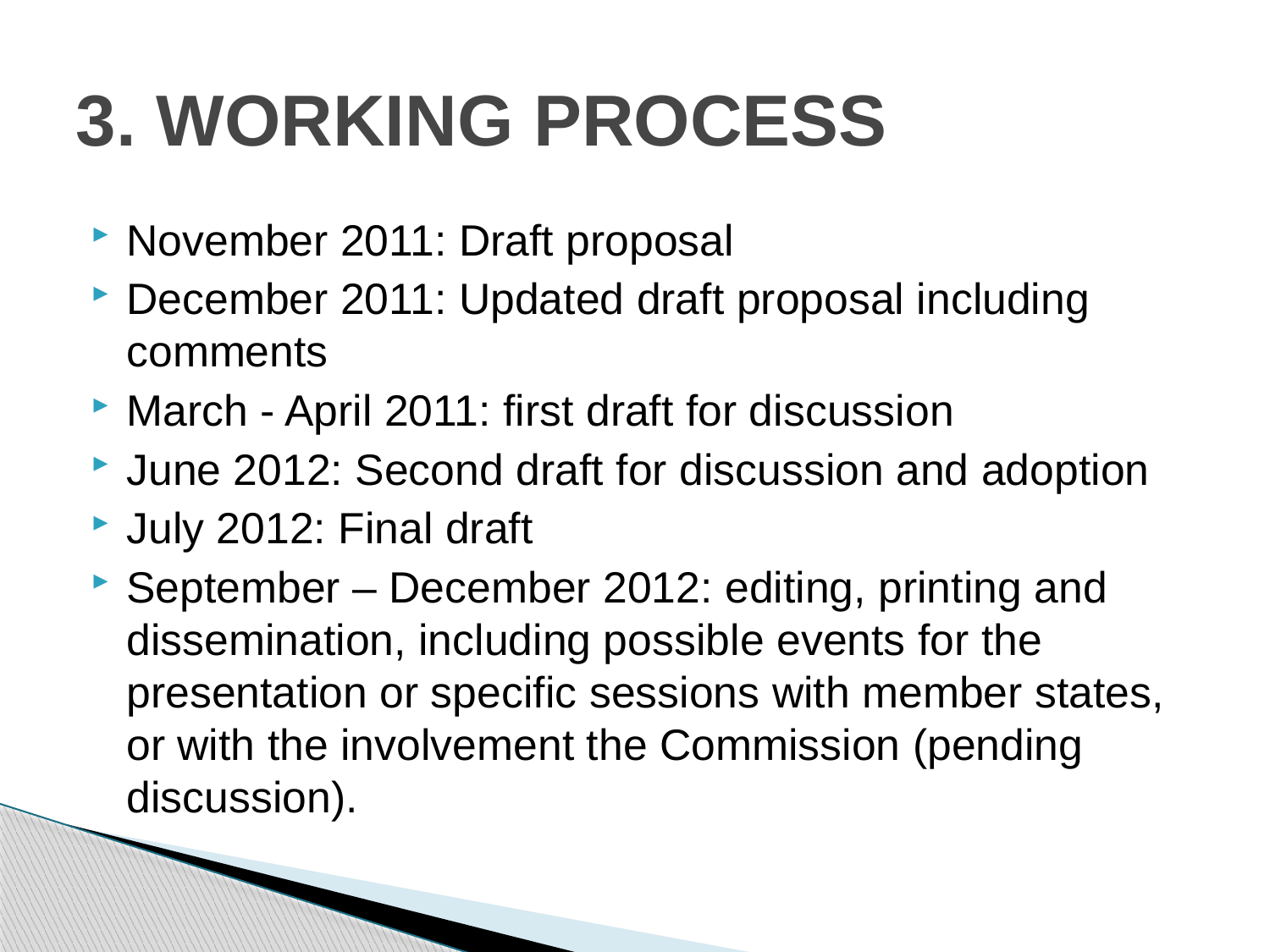

# 3. WORKING PROCESS
November 2011: Draft proposal
December 2011: Updated draft proposal including comments
March - April 2011: first draft for discussion
June 2012: Second draft for discussion and adoption
July 2012: Final draft
September – December 2012: editing, printing and dissemination, including possible events for the presentation or specific sessions with member states, or with the involvement the Commission (pending discussion).